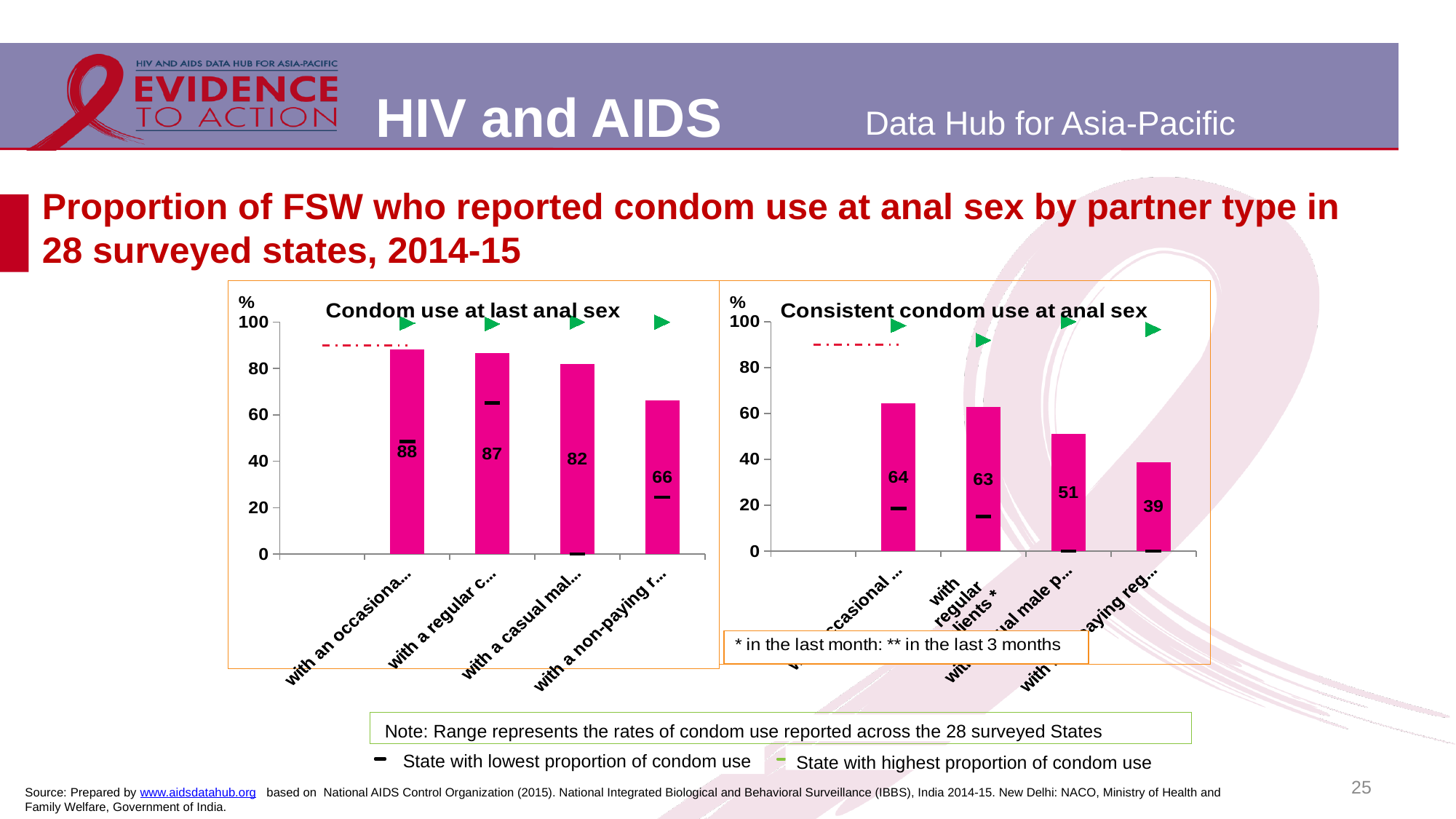

# Proportion of FSW who reported condom use at anal sex by partner type in 28 surveyed states, 2014-15

[unsupported chart]

[unsupported chart]

Note: Range represents the rates of condom use reported across the 28 surveyed States

State with lowest proportion of condom use
State with highest proportion of condom use

25
Source: Prepared by www.aidsdatahub.org   based on  National AIDS Control Organization (2015). National Integrated Biological and Behavioral Surveillance (IBBS), India 2014-15. New Delhi: NACO, Ministry of Health and Family Welfare, Government of India.